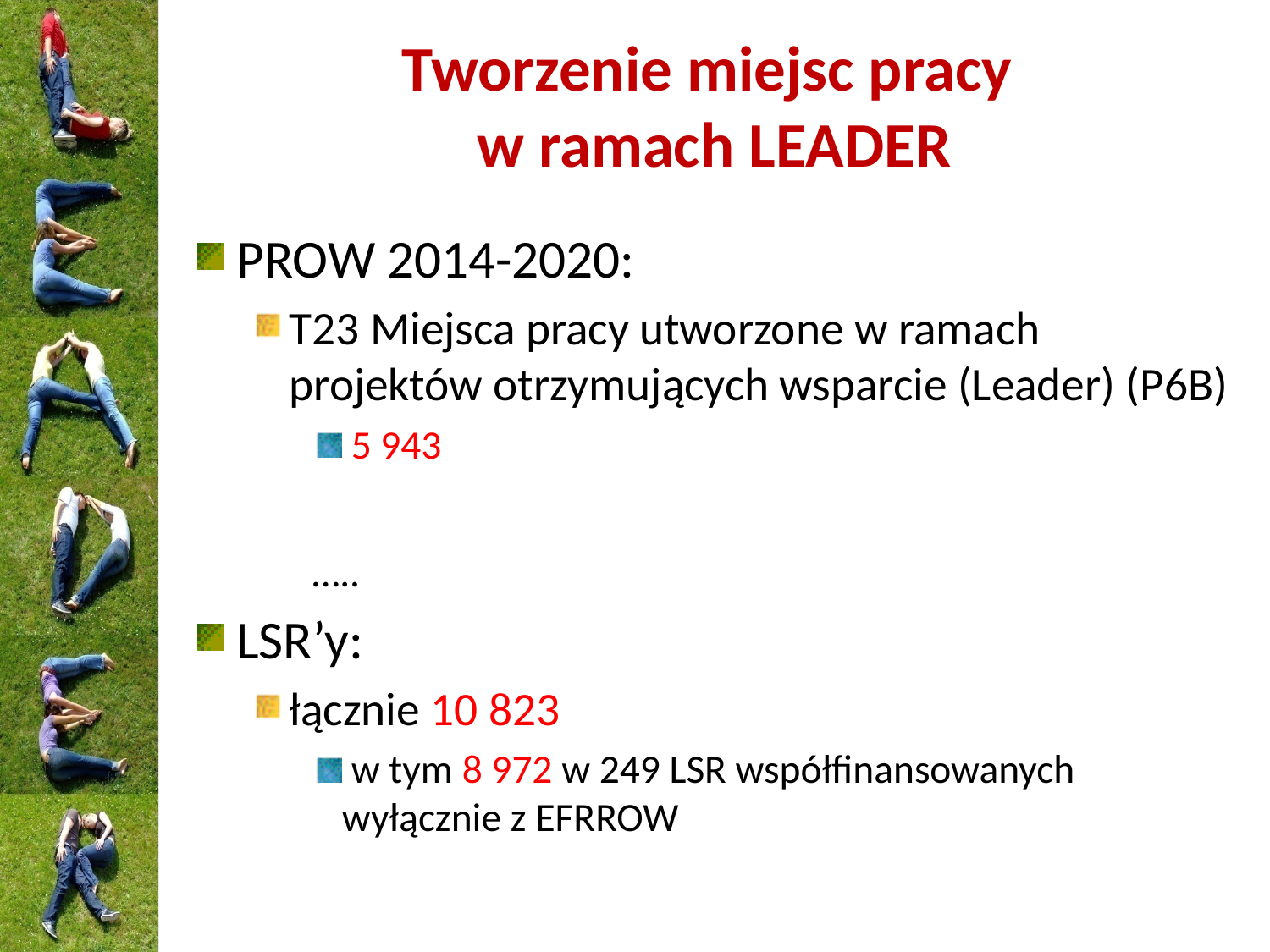

# Tworzenie miejsc pracy w ramach LEADER
PROW 2014-2020:
T23 Miejsca pracy utworzone w ramach projektów otrzymujących wsparcie (Leader) (P6B)
 5 943

…..
LSR’y:
łącznie 10 823
 w tym 8 972 w 249 LSR współfinansowanych wyłącznie z EFRROW